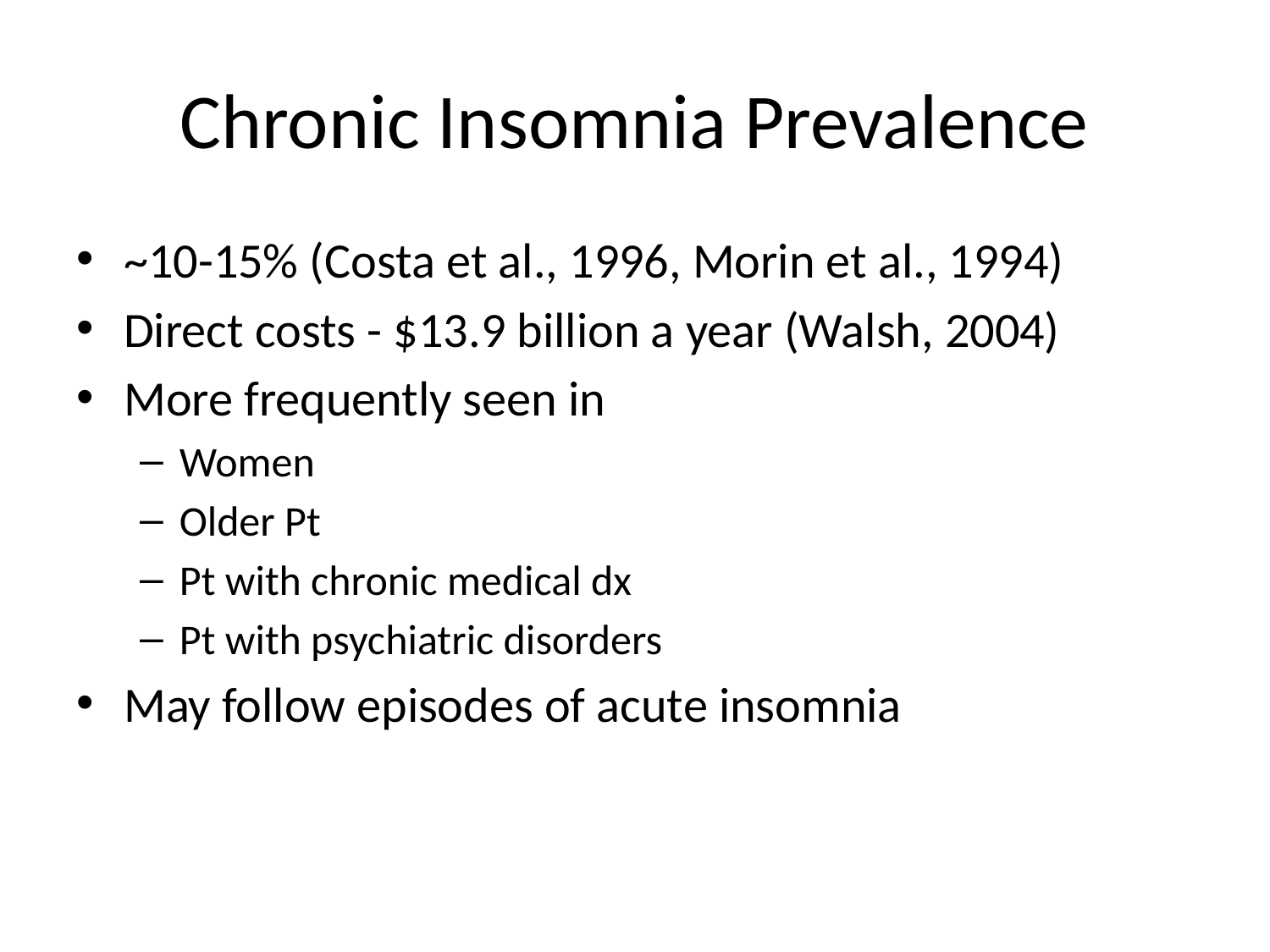

# Chronic Insomnia Prevalence
~10-15% (Costa et al., 1996, Morin et al., 1994)
Direct costs - $13.9 billion a year (Walsh, 2004)
More frequently seen in
Women
Older Pt
Pt with chronic medical dx
Pt with psychiatric disorders
May follow episodes of acute insomnia